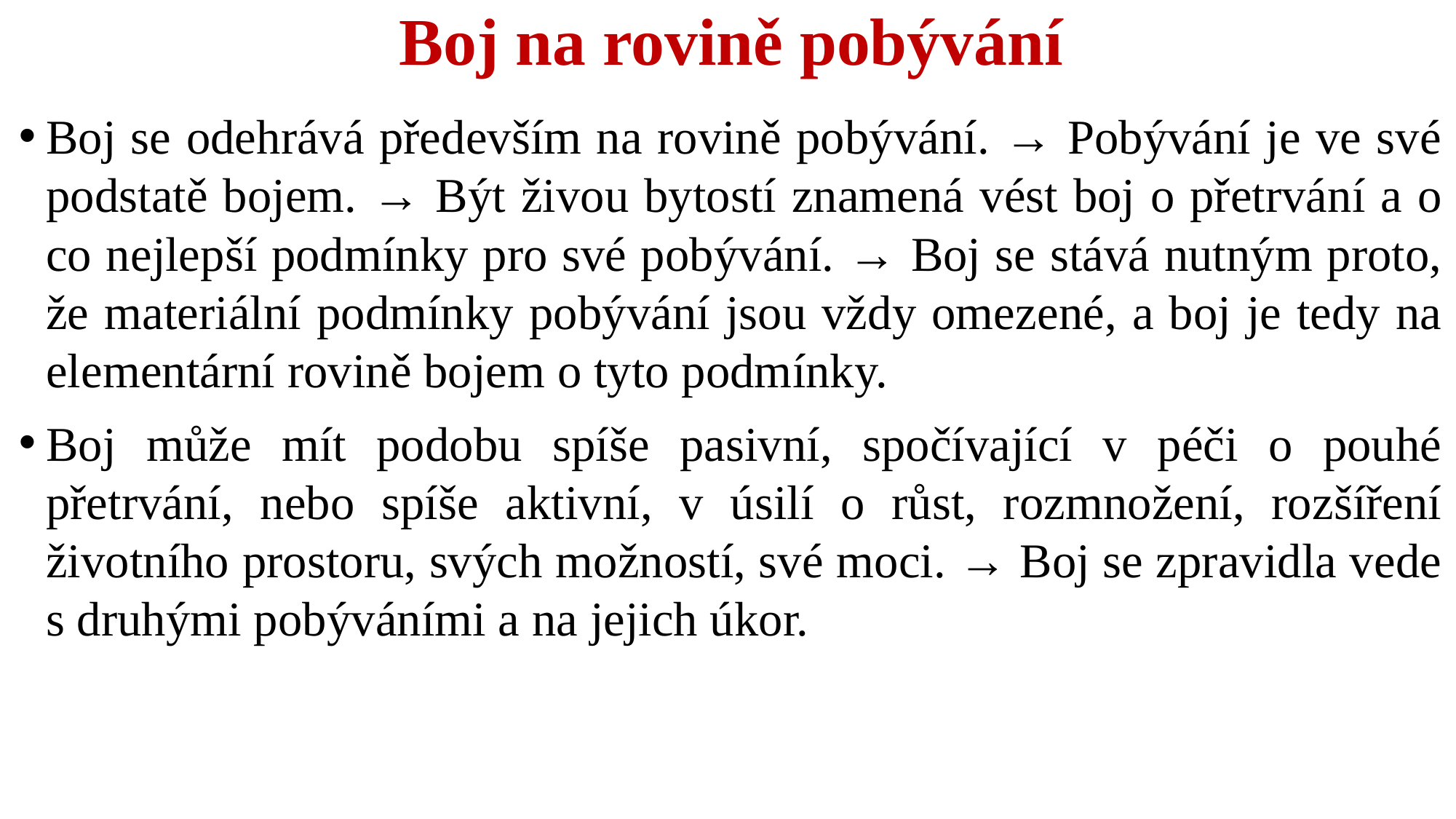

# Boj na rovině pobývání
Boj se odehrává především na rovině pobývání. → Pobývání je ve své podstatě bojem. → Být živou bytostí znamená vést boj o přetrvání a o co nejlepší podmínky pro své pobývání. → Boj se stává nutným proto, že materiální podmínky pobývání jsou vždy omezené, a boj je tedy na elementární rovině bojem o tyto podmínky.
Boj může mít podobu spíše pasivní, spočívající v péči o pouhé přetrvání, nebo spíše aktivní, v úsilí o růst, rozmnožení, rozšíření životního prostoru, svých možností, své moci. → Boj se zpravidla vede s druhými pobýváními a na jejich úkor.